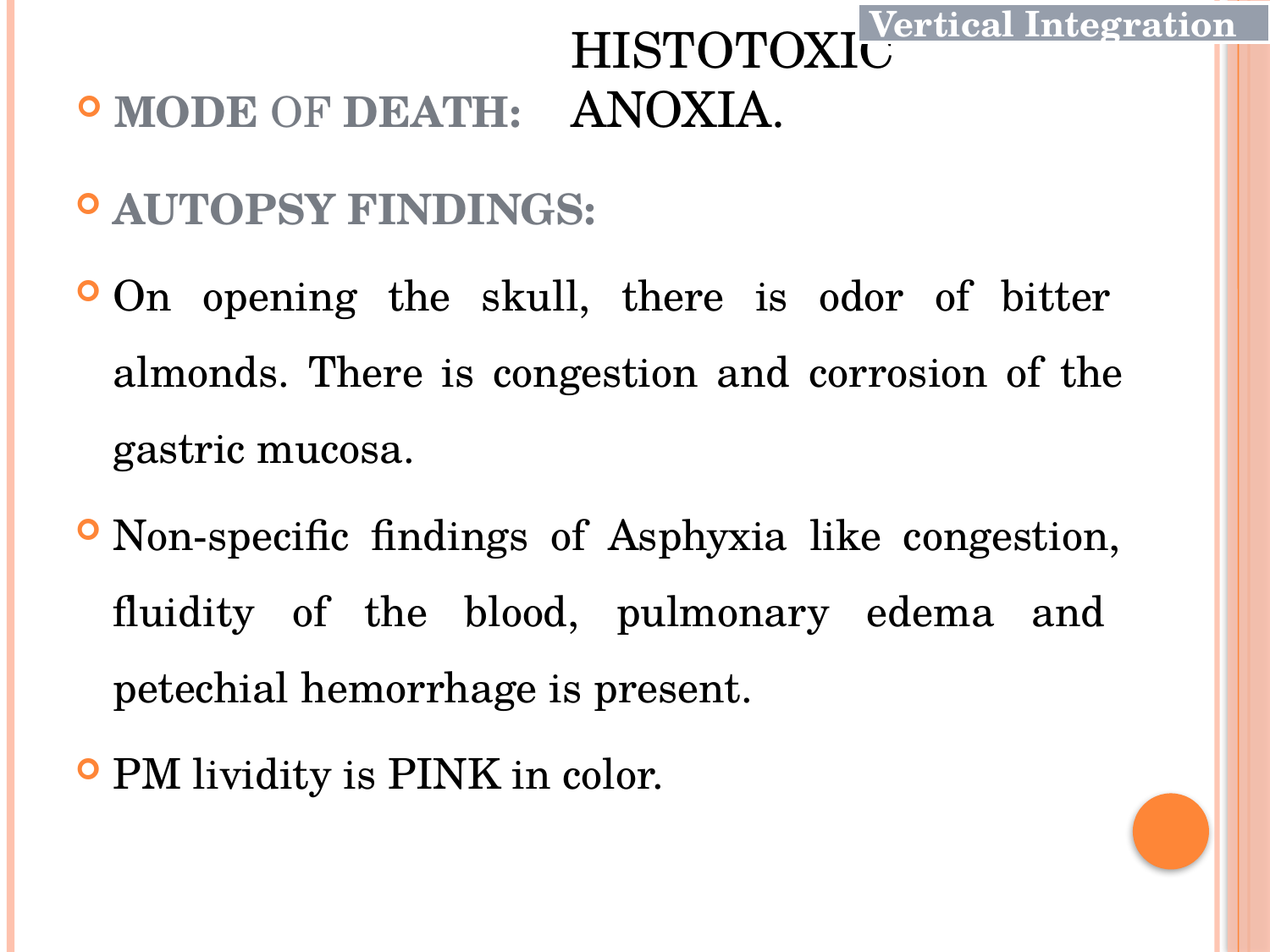

Vertical Integration
Core Concept
# histotoxic anoxia.
MODE OF DEATH:
AUTOPSY FINDINGS:
On opening the skull, there is odor of bitter  almonds. There is congestion and corrosion of the  gastric mucosa.
Non-specific findings of Asphyxia like congestion,  fluidity of the blood, pulmonary edema and  petechial hemorrhage is present.
PM lividity is PINK in color.